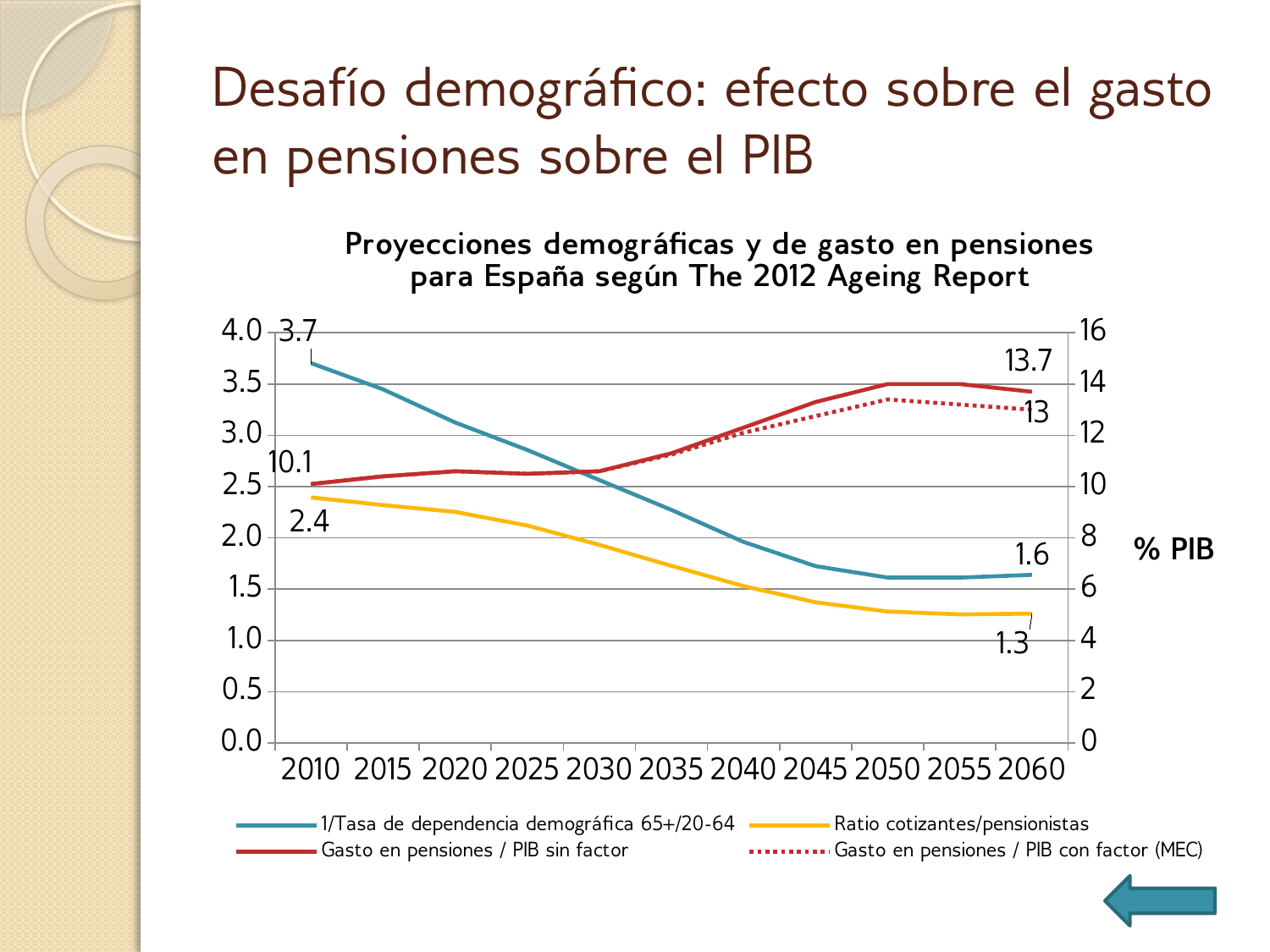

# Desafío demográfico: efecto sobre el gasto en pensiones sobre el PIB

### Chart: Proyecciones demográficas y de gasto en pensiones para España según The 2012 Ageing Report

| Category | 1/Tasa de dependencia demográfica 65+/20-64 | Ratio cotizantes/pensionistas | Gasto en pensiones / PIB sin factor | Gasto en pensiones / PIB con factor (MEC) |
|---|---|---|---|---|
| 2010 | 3.7037037037037 | 2.395 | 10.1 | 10.1 |
| 2015 | 3.4482758620689653 | 2.32 | 10.4 | 10.4 |
| 2020 | 3.125 | 2.254 | 10.6 | 10.6 |
| 2025 | 2.857142857142857 | 2.121 | 10.5 | 10.5 |
| 2030 | 2.5641025641025643 | 1.932 | 10.6 | 10.6 |
| 2035 | 2.272727272727273 | 1.727 | 11.3 | 11.25 |
| 2040 | 1.9607843137254901 | 1.53 | 12.3 | 12.1 |
| 2045 | 1.7241379310344827 | 1.372 | 13.3 | 12.75 |
| 2050 | 1.6129032258064515 | 1.282 | 14.0 | 13.4 |
| 2055 | 1.6129032258064515 | 1.254 | 14.0 | 13.2 |
| 2060 | 1.639344262295082 | 1.261 | 13.7 | 13.0 |